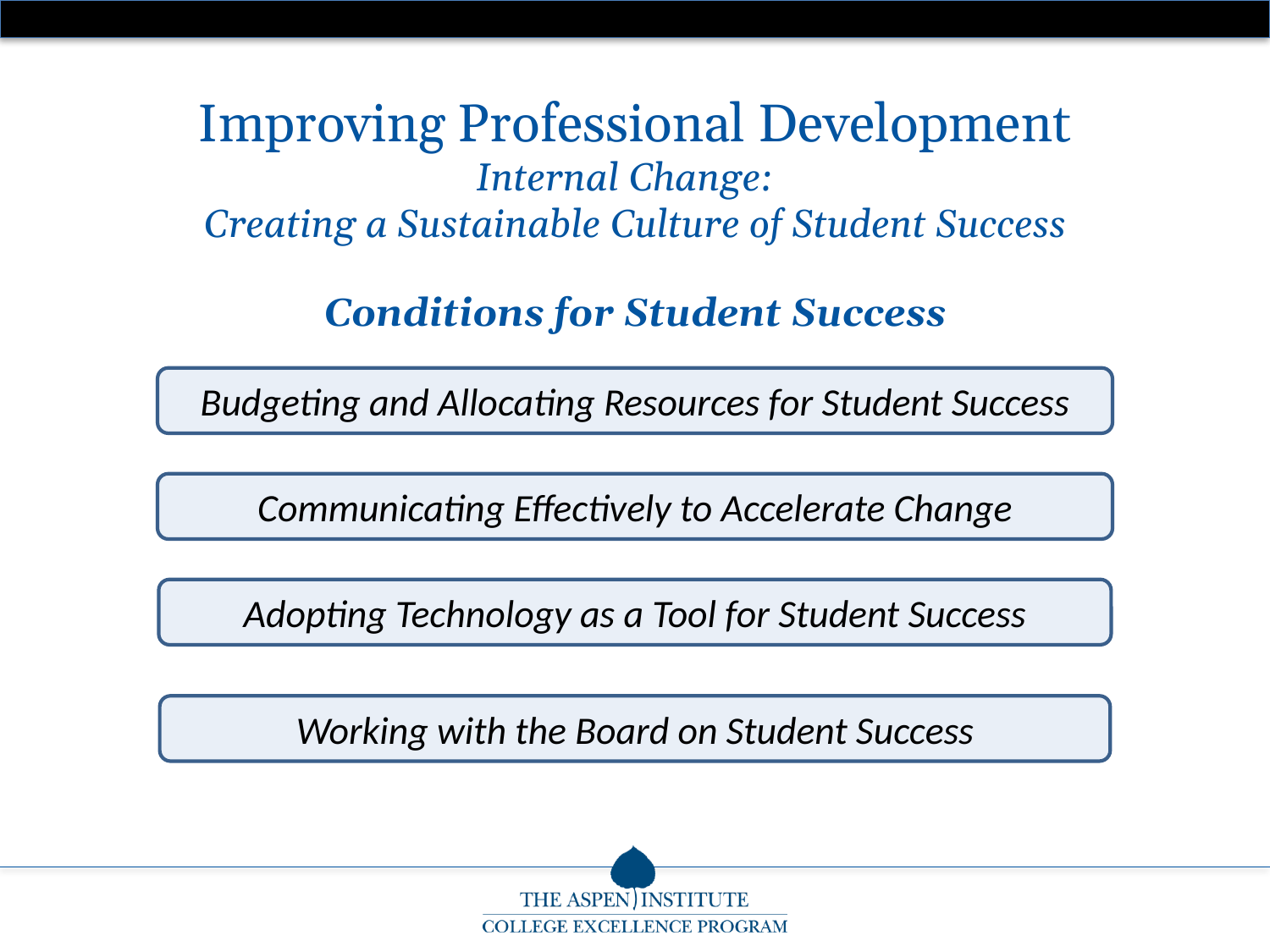

Improving Professional Development
Internal Change:
Creating a Sustainable Culture of Student Success

Conditions for Student Success

Budgeting and Allocating Resources for Student Success
Communicating Effectively to Accelerate Change
Adopting Technology as a Tool for Student Success
Working with the Board on Student Success